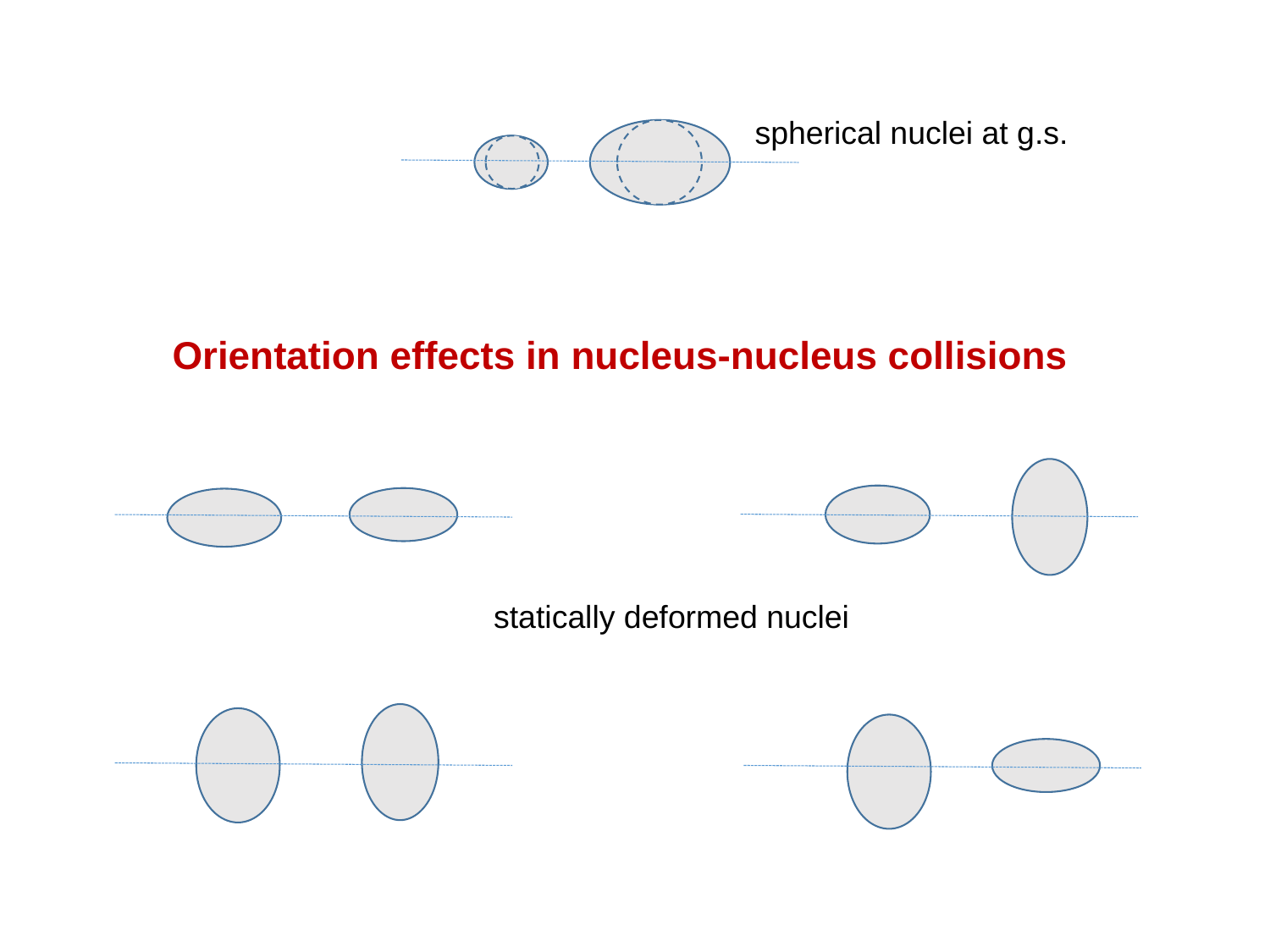

spherical nuclei at g.s.

Orientation effects in nucleus-nucleus collisions

statically deformed nuclei